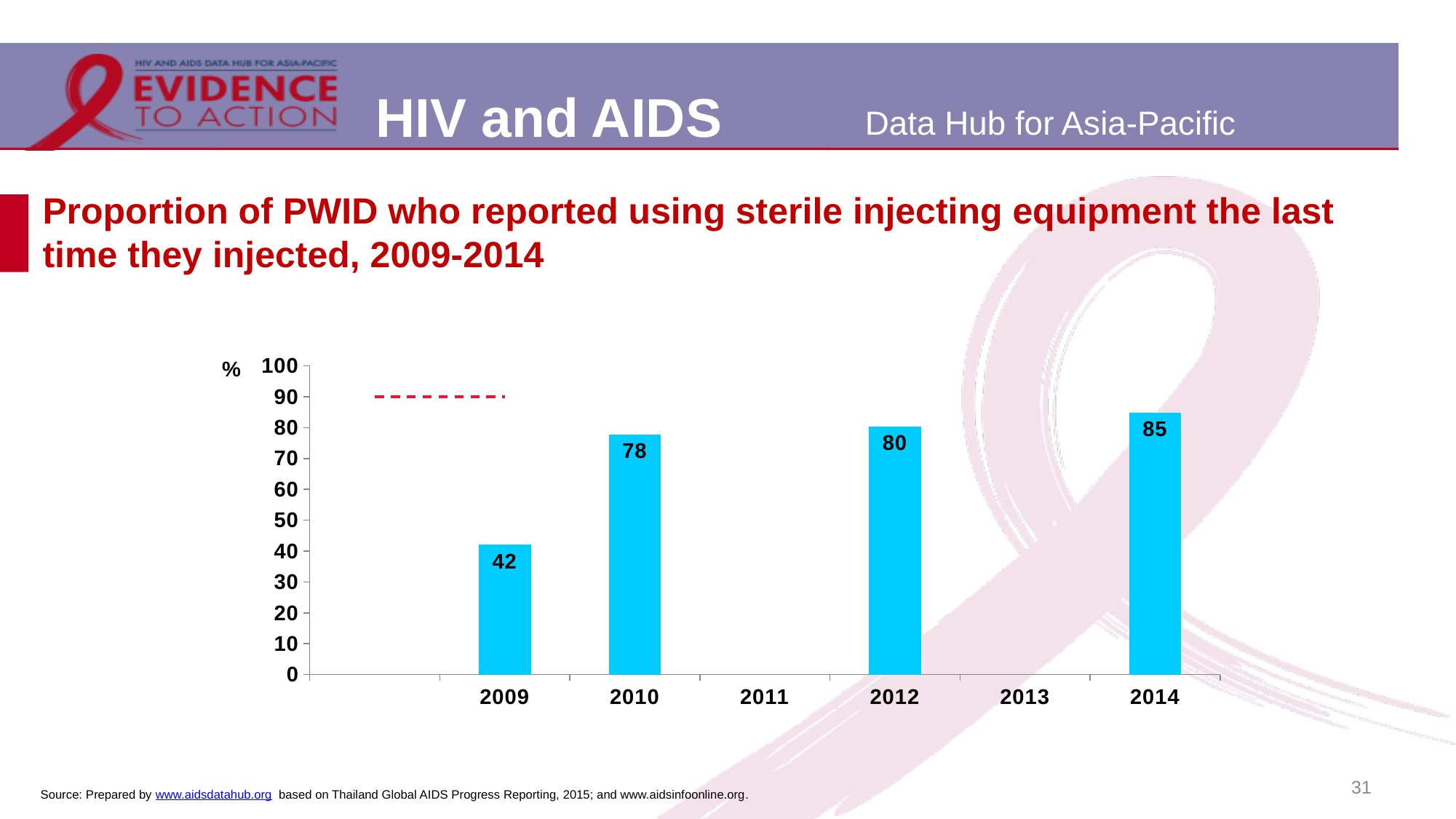

# Proportion of PWID who reported using sterile injecting equipment the last time they injected, 2009-2014

[unsupported chart]

31
Source: Prepared by www.aidsdatahub.org  based on Thailand Global AIDS Progress Reporting, 2015; and www.aidsinfoonline.org.